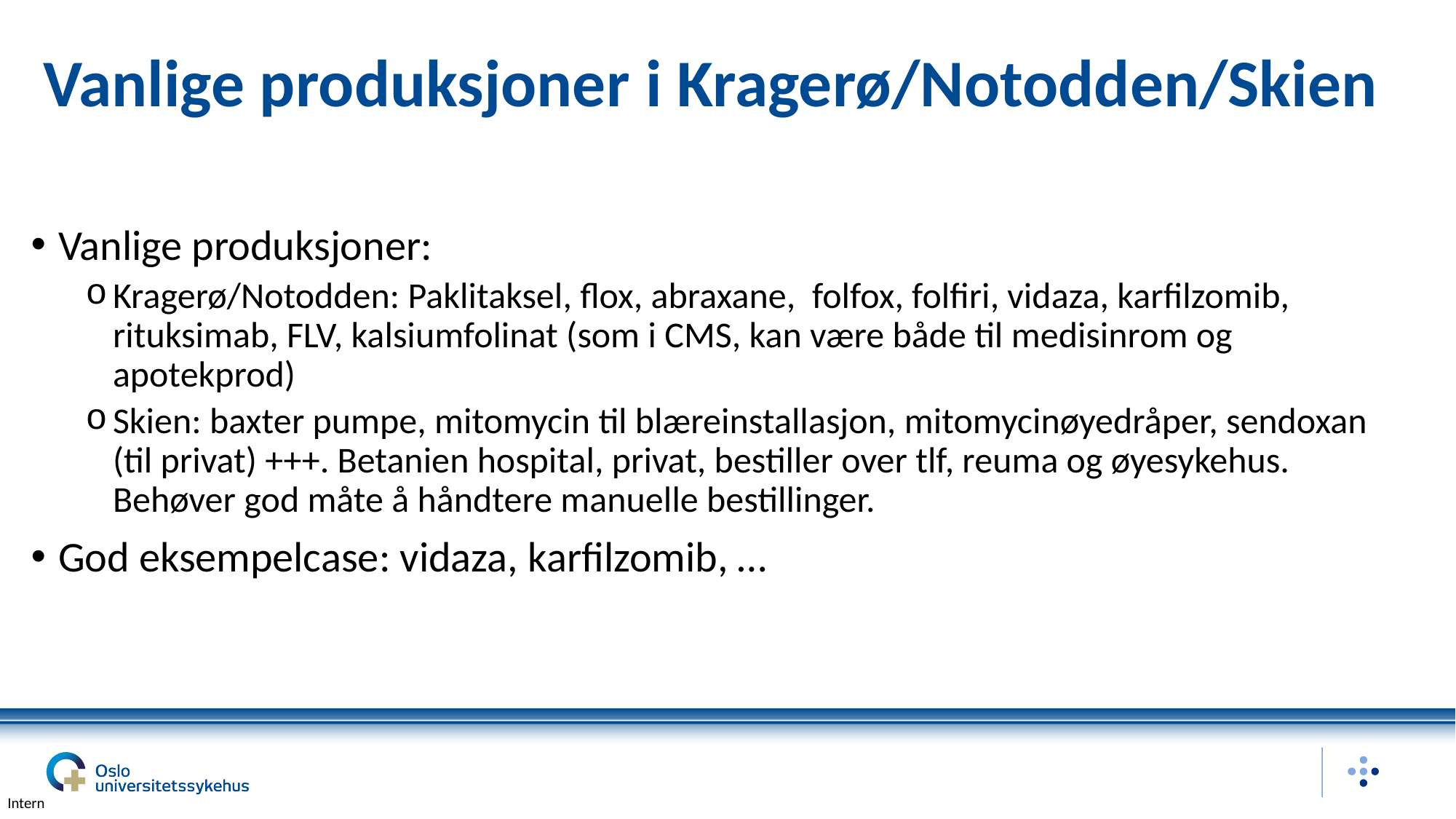

# Vanlige produksjoner i Kragerø/Notodden/Skien
Vanlige produksjoner:
Kragerø/Notodden: Paklitaksel, flox, abraxane,  folfox, folfiri, vidaza, karfilzomib, rituksimab, FLV, kalsiumfolinat (som i CMS, kan være både til medisinrom og apotekprod)
Skien: baxter pumpe, mitomycin til blæreinstallasjon, mitomycinøyedråper, sendoxan (til privat) +++. Betanien hospital, privat, bestiller over tlf, reuma og øyesykehus. Behøver god måte å håndtere manuelle bestillinger.
God eksempelcase: vidaza, karfilzomib, …